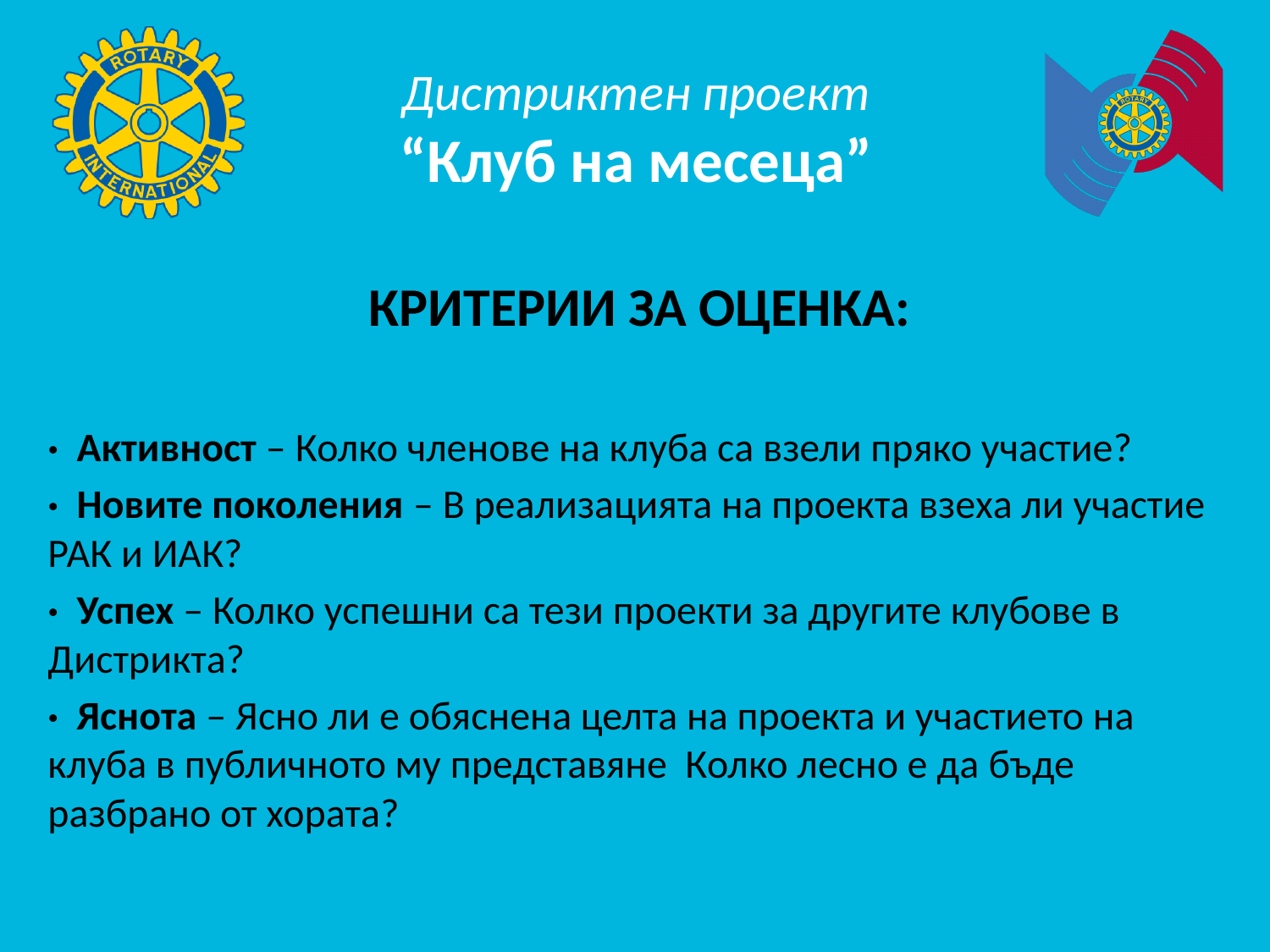

#
Дистриктен проект
“Клуб на месеца”

КРИТЕРИИ ЗА ОЦЕНКА:

·  Активност – Колко членове на клуба са взели пряко участие?
·  Новите поколения – В реализацията на проекта взеха ли участие РАК и ИАК?
·  Успех – Колко успешни са тези проекти за другите клубове в Дистрикта?
·  Яснота – Ясно ли е обяснена целта на проекта и участието на клуба в публичното му представяне  Колко лесно е да бъде разбрано от хората?